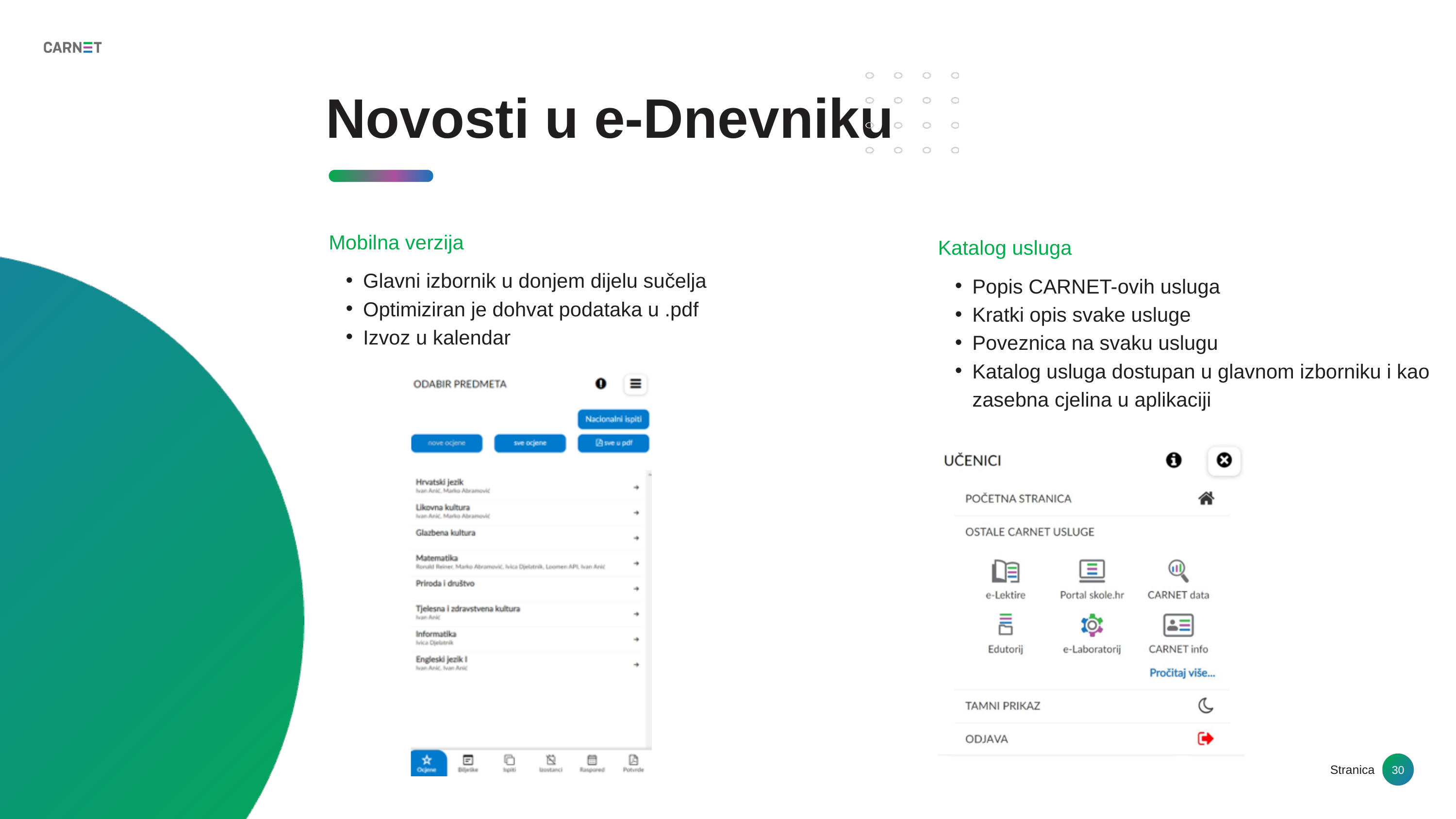

Novosti u e-Dnevniku

Mobilna verzija
Katalog usluga

Glavni izbornik u donjem dijelu sučelja
Optimiziran je dohvat podataka u .pdf
Izvoz u kalendar
Popis CARNET-ovih usluga
Kratki opis svake usluge
Poveznica na svaku uslugu
Katalog usluga dostupan u glavnom izborniku i kao zasebna cjelina u aplikaciji

30
Stranica